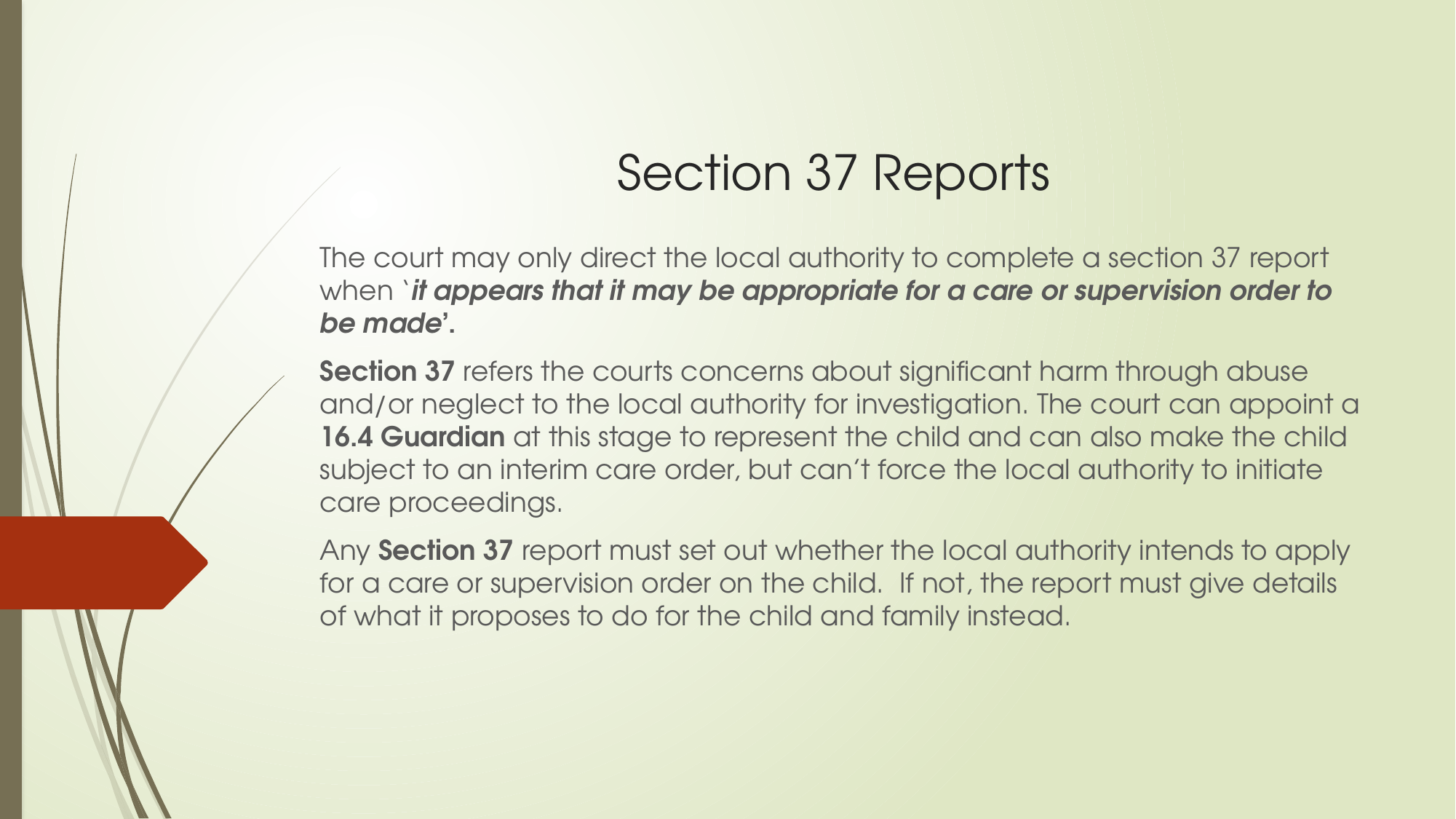

# Section 37 Reports
The court may only direct the local authority to complete a section 37 report when ‘it appears that it may be appropriate for a care or supervision order to be made’.
Section 37 refers the courts concerns about significant harm through abuse and/or neglect to the local authority for investigation. The court can appoint a 16.4 Guardian at this stage to represent the child and can also make the child subject to an interim care order, but can’t force the local authority to initiate care proceedings.
Any Section 37 report must set out whether the local authority intends to apply for a care or supervision order on the child.  If not, the report must give details of what it proposes to do for the child and family instead.